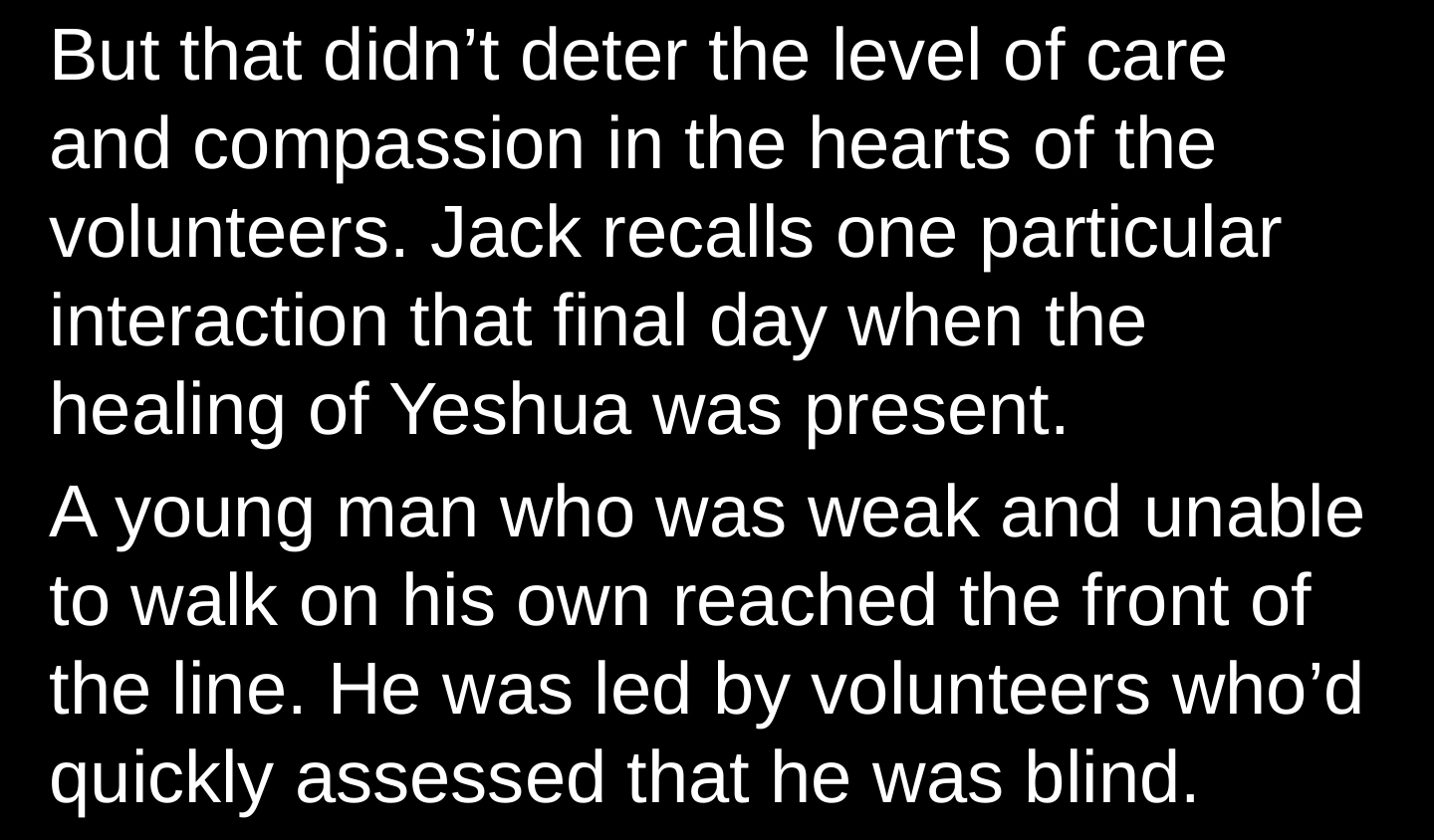

But that didn’t deter the level of care and compassion in the hearts of the volunteers. Jack recalls one particular interaction that final day when the healing of Yeshua was present.
A young man who was weak and unable to walk on his own reached the front of the line. He was led by volunteers who’d quickly assessed that he was blind.